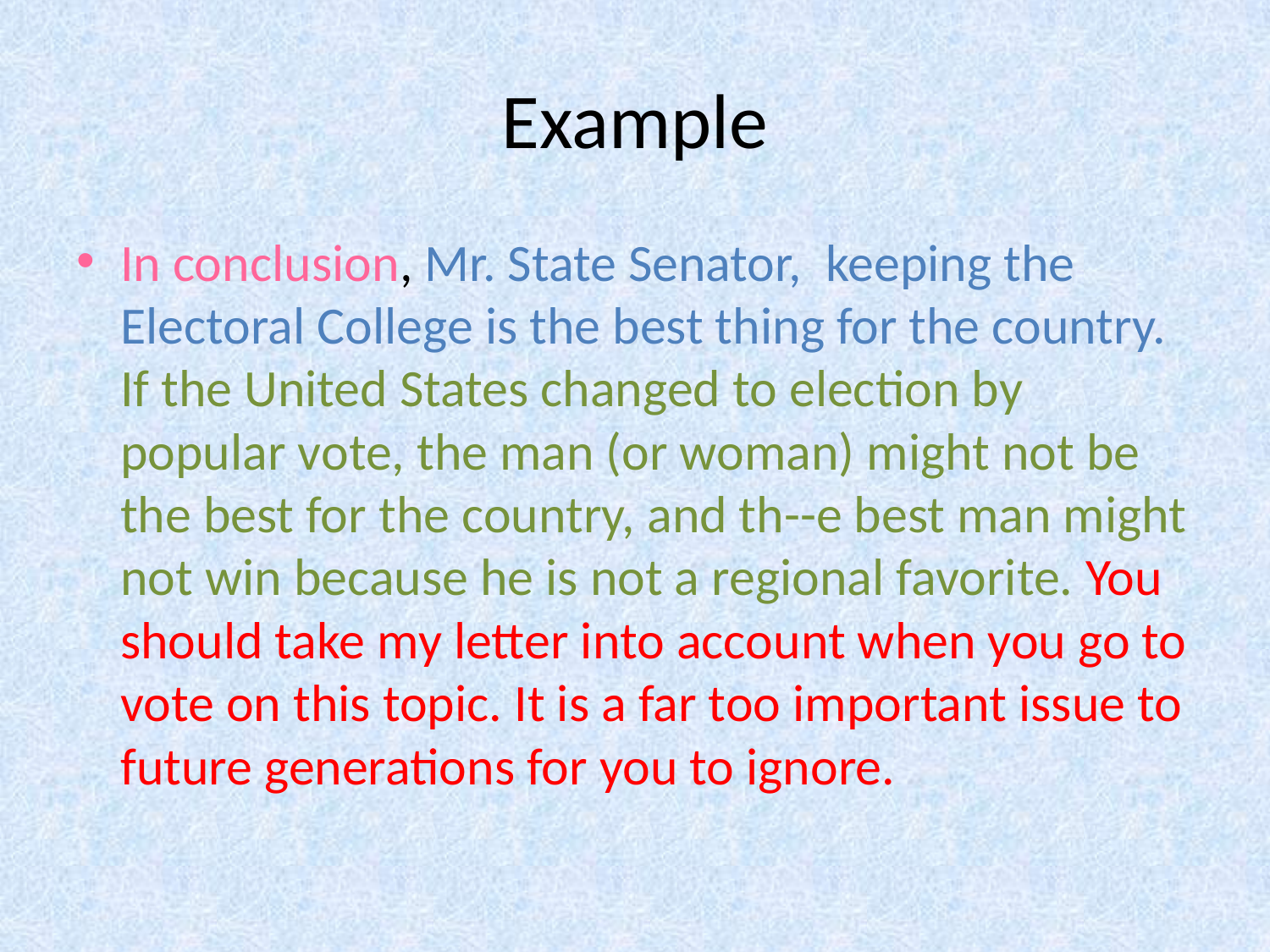

# Example
In conclusion, Mr. State Senator,  keeping the Electoral College is the best thing for the country. If the United States changed to election by popular vote, the man (or woman) might not be the best for the country, and th--e best man might not win because he is not a regional favorite. You should take my letter into account when you go to vote on this topic. It is a far too important issue to future generations for you to ignore.